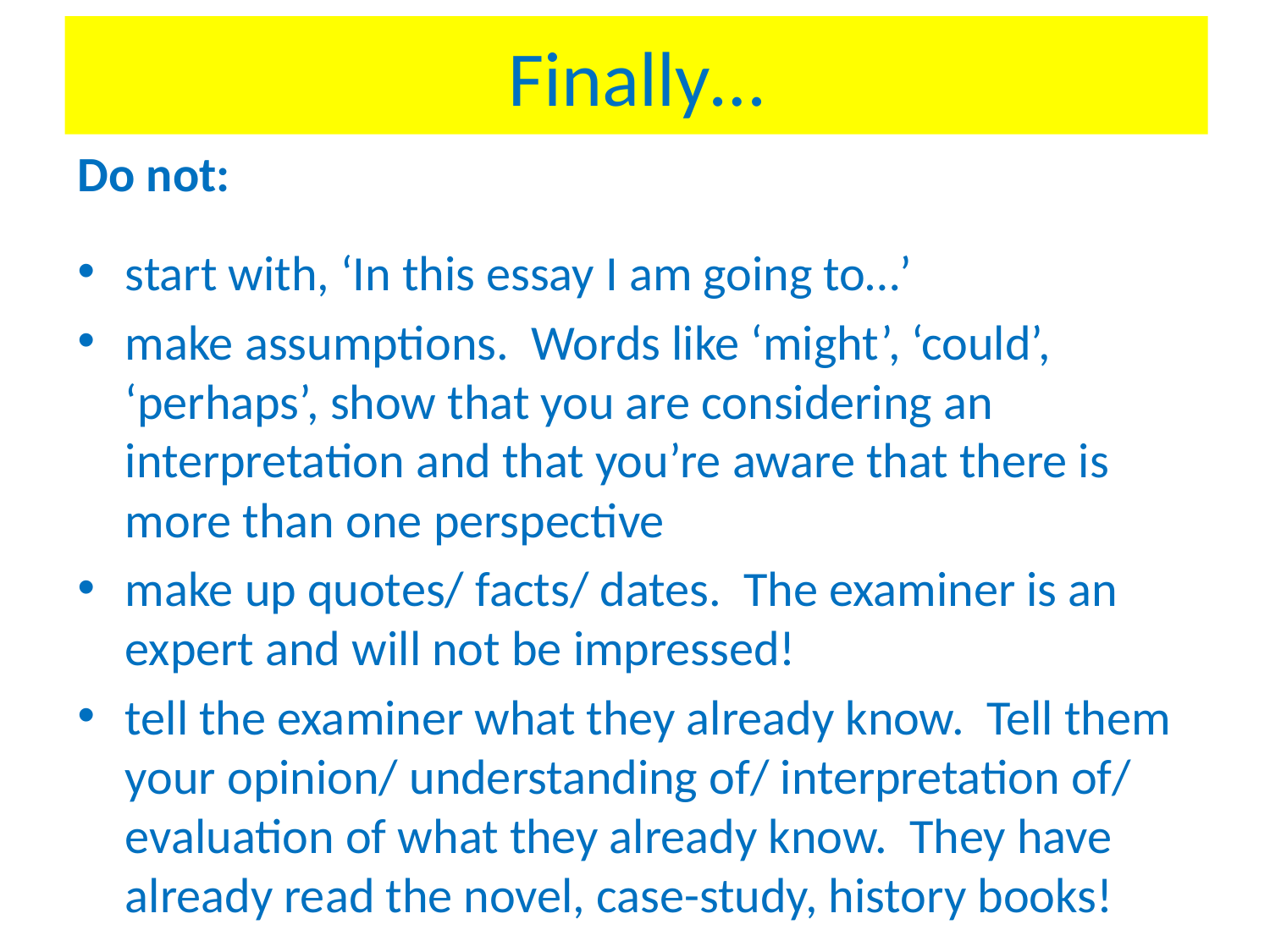

# Finally…
Do not:

start with, ‘In this essay I am going to…’
make assumptions.  Words like ‘might’, ‘could’, ‘perhaps’, show that you are considering an interpretation and that you’re aware that there is more than one perspective
make up quotes/ facts/ dates.  The examiner is an expert and will not be impressed!
tell the examiner what they already know.  Tell them your opinion/ understanding of/ interpretation of/ evaluation of what they already know.  They have already read the novel, case-study, history books!